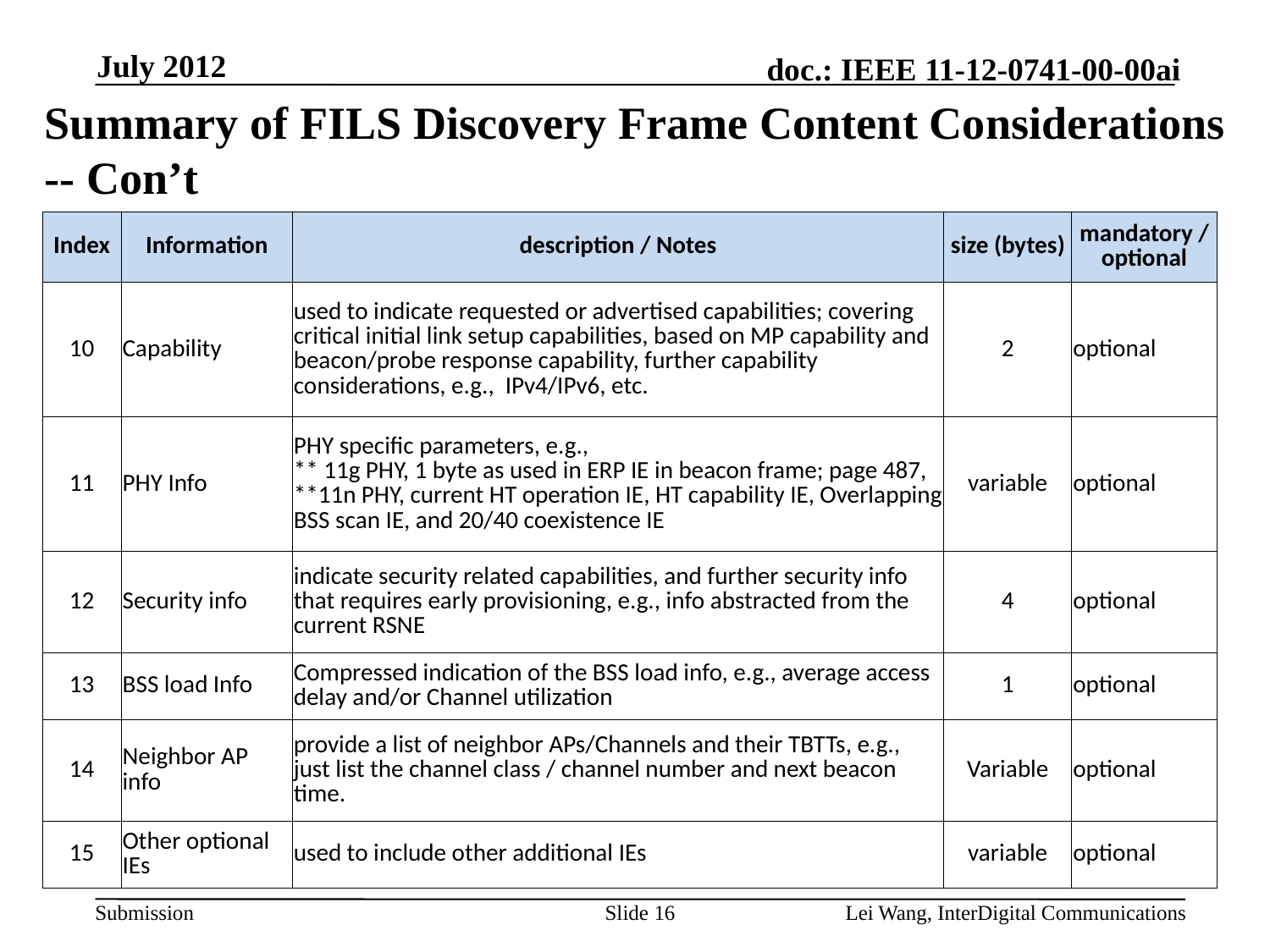

July 2012
# Summary of FILS Discovery Frame Content Considerations -- Con’t
| Index | Information | description / Notes | size (bytes) | mandatory / optional |
| --- | --- | --- | --- | --- |
| 10 | Capability | used to indicate requested or advertised capabilities; covering critical initial link setup capabilities, based on MP capability and beacon/probe response capability, further capability considerations, e.g., IPv4/IPv6, etc. | 2 | optional |
| 11 | PHY Info | PHY specific parameters, e.g., \*\* 11g PHY, 1 byte as used in ERP IE in beacon frame; page 487, \*\*11n PHY, current HT operation IE, HT capability IE, Overlapping BSS scan IE, and 20/40 coexistence IE | variable | optional |
| 12 | Security info | indicate security related capabilities, and further security info that requires early provisioning, e.g., info abstracted from the current RSNE | 4 | optional |
| 13 | BSS load Info | Compressed indication of the BSS load info, e.g., average access delay and/or Channel utilization | 1 | optional |
| 14 | Neighbor AP info | provide a list of neighbor APs/Channels and their TBTTs, e.g., just list the channel class / channel number and next beacon time. | Variable | optional |
| 15 | Other optional IEs | used to include other additional IEs | variable | optional |
Slide 16
Lei Wang, InterDigital Communications